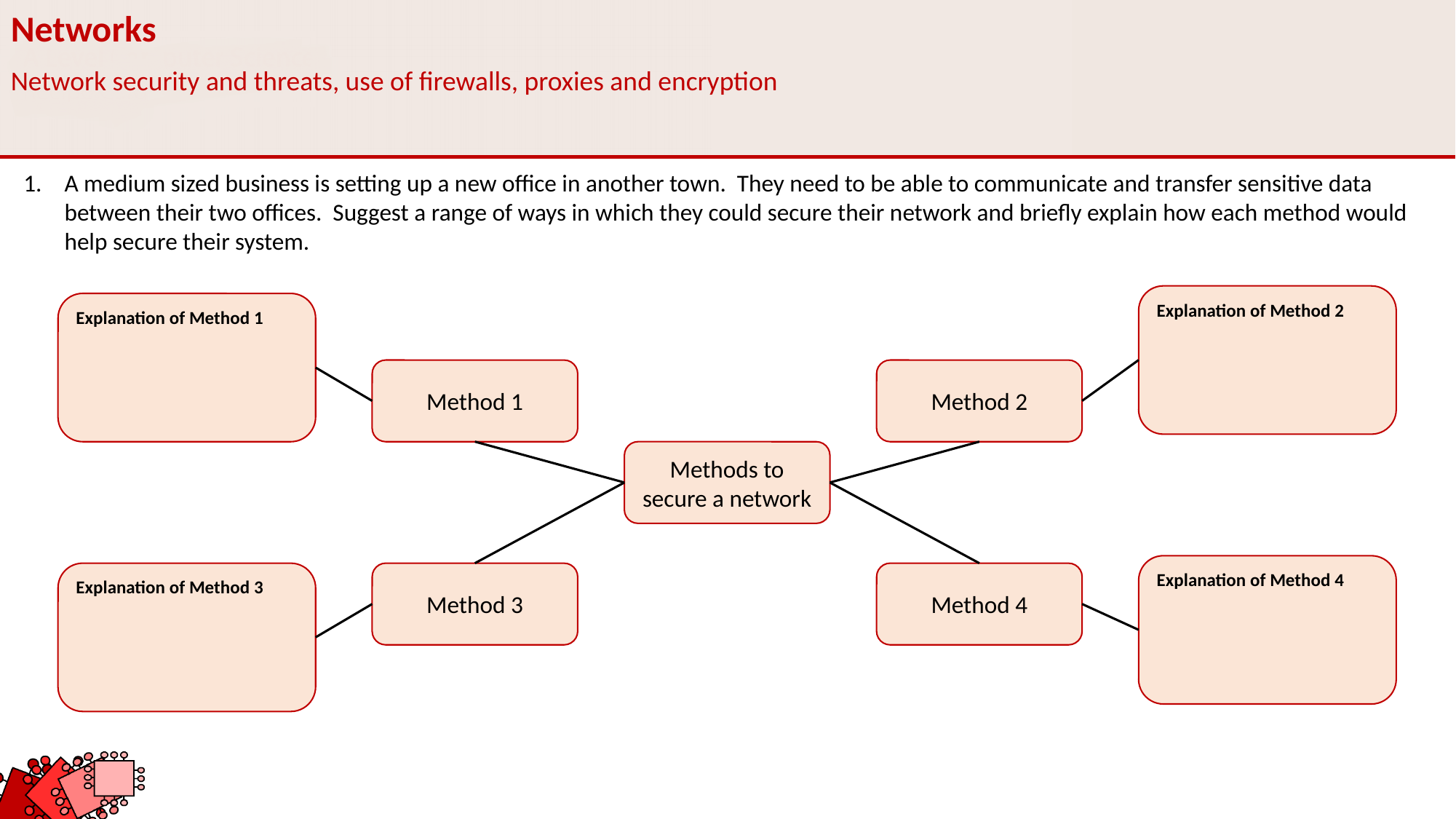

Networks
Network security and threats, use of firewalls, proxies and encryption
A medium sized business is setting up a new office in another town.  They need to be able to communicate and transfer sensitive data between their two offices.  Suggest a range of ways in which they could secure their network and briefly explain how each method would help secure their system.
Explanation of Method 2

Explanation of Method 1

Method 2
Method 1
Methods to secure a network
Explanation of Method 4

Explanation of Method 3

Method 4
Method 3